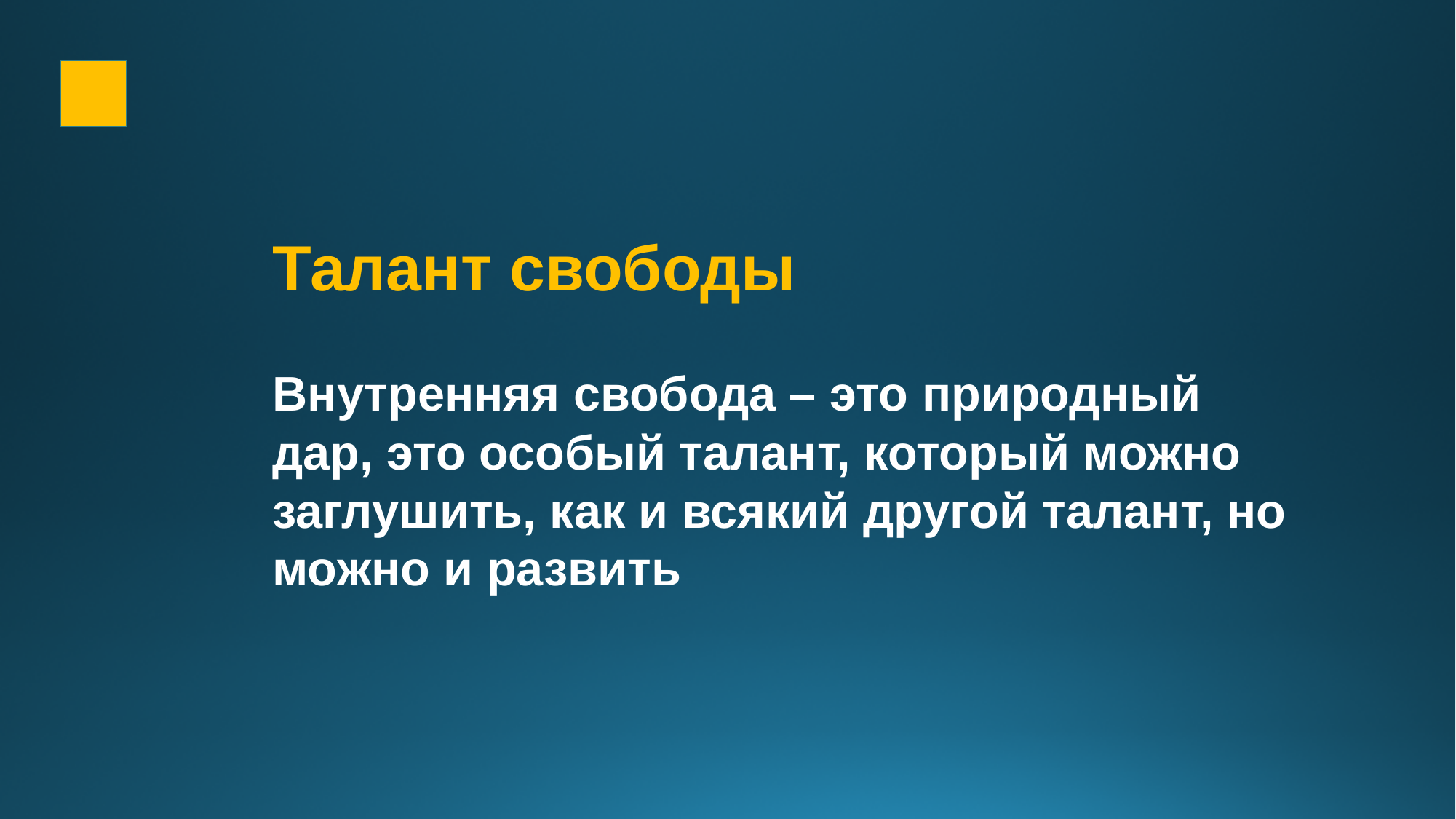

Талант свободы
Внутренняя свобода – это природный дар, это особый талант, который можно заглушить, как и всякий другой талант, но можно и развить